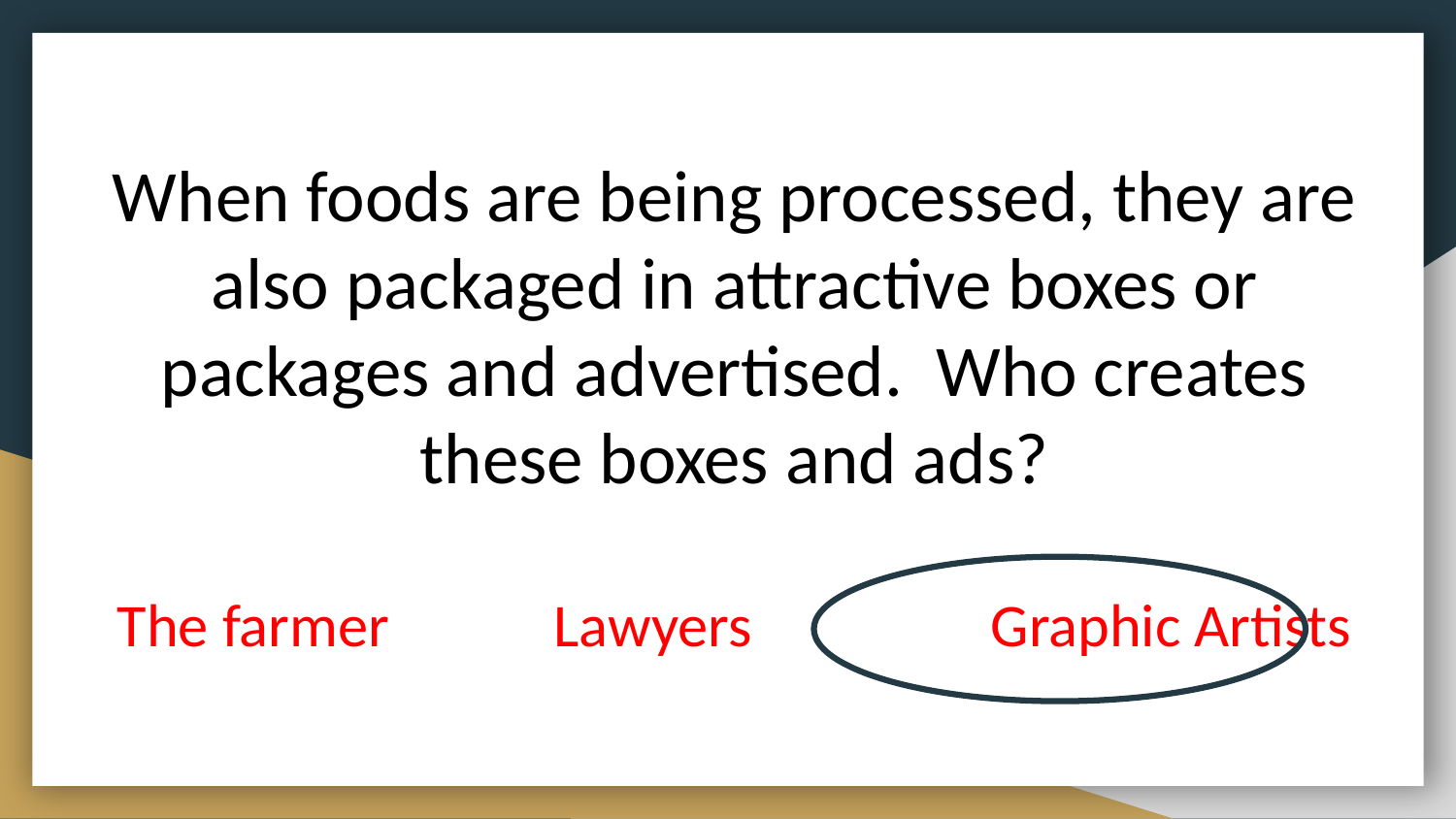

# When foods are being processed, they are also packaged in attractive boxes or packages and advertised.  Who creates these boxes and ads?

The farmer		Lawyers		Graphic Artists